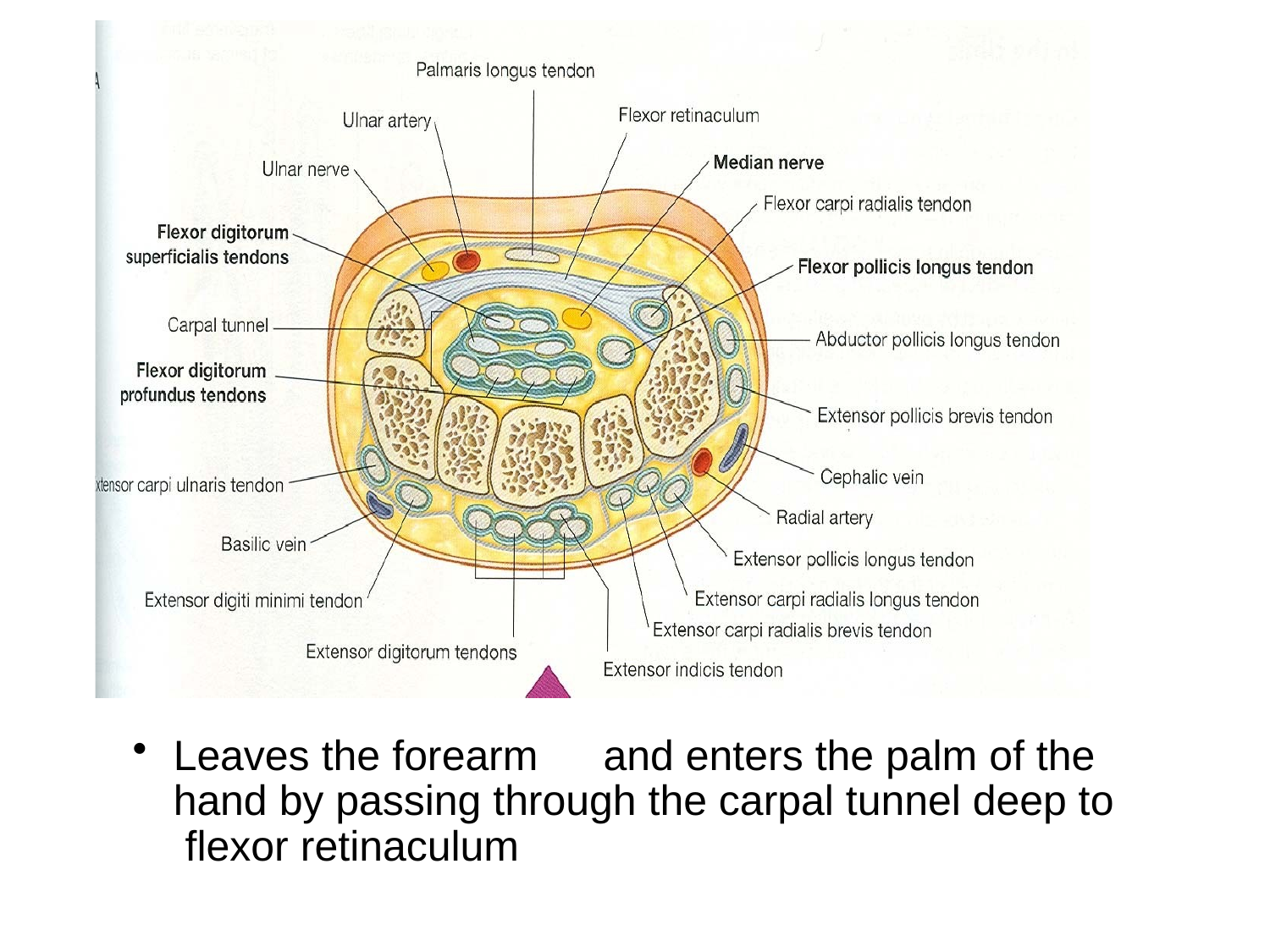

Leaves the forearm	and enters the palm of the  hand by passing through the carpal tunnel deep to  flexor retinaculum